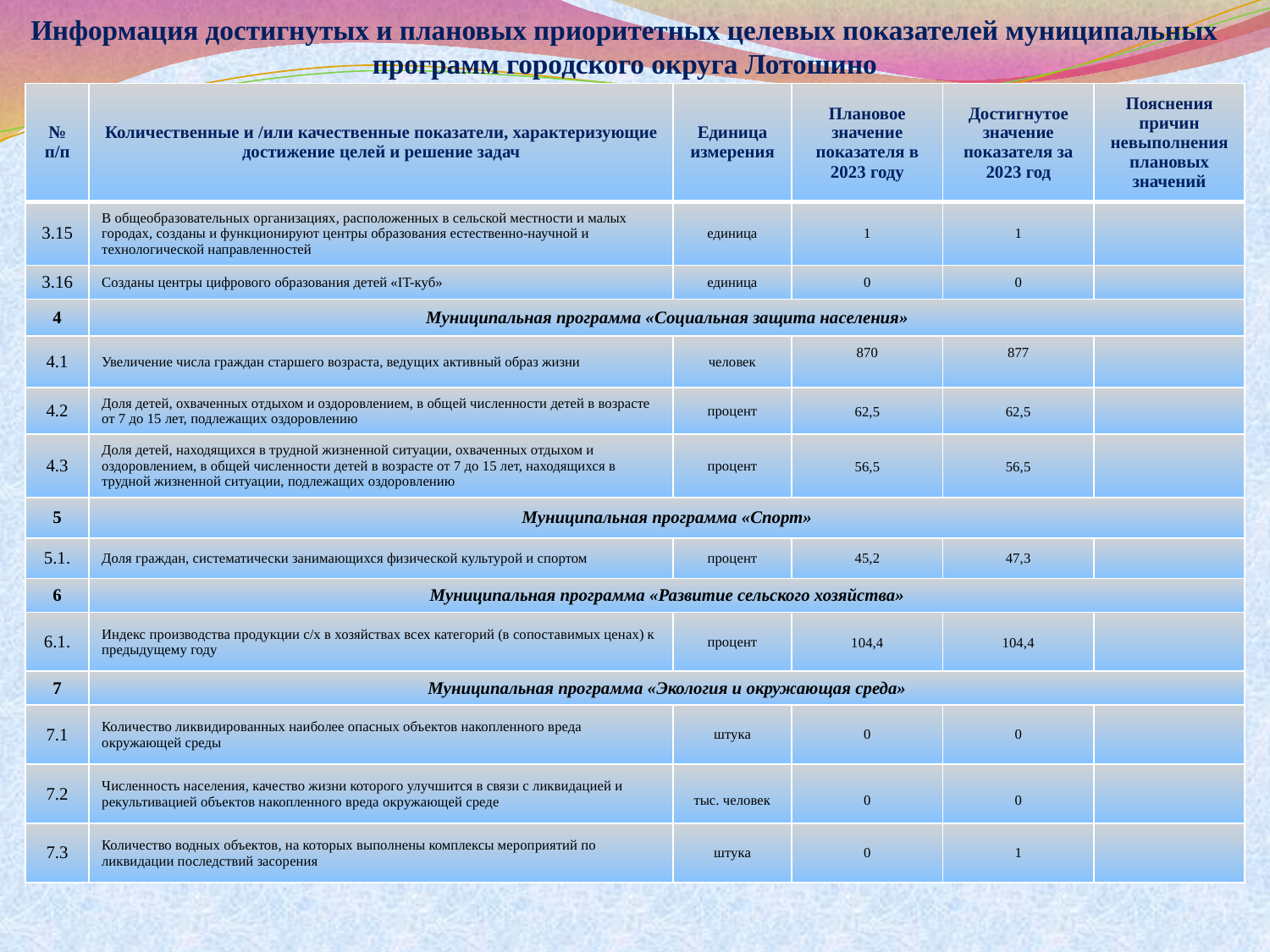

Информация достигнутых и плановых приоритетных целевых показателей муниципальных программ городского округа Лотошино
| № п/п | Количественные и /или качественные показатели, характеризующие достижение целей и решение задач | Единица измерения | Плановое значение показателя в 2023 году | Достигнутое значение показателя за 2023 год | Пояснения причин невыполнения плановых значений |
| --- | --- | --- | --- | --- | --- |
| 3.15 | В общеобразовательных организациях, расположенных в сельской местности и малых городах, созданы и функционируют центры образования естественно-научной и технологической направленностей | единица | 1 | 1 |  |
| 3.16 | Созданы центры цифрового образования детей «IT-куб» | единица | 0 | 0 |  |
| 4 | Муниципальная программа «Социальная защита населения» |  |  |  |  |
| 4.1 | Увеличение числа граждан старшего возраста, ведущих активный образ жизни | человек | 870 | 877 |  |
| 4.2 | Доля детей, охваченных отдыхом и оздоровлением, в общей численности детей в возрасте от 7 до 15 лет, подлежащих оздоровлению | процент | 62,5 | 62,5 |  |
| 4.3 | Доля детей, находящихся в трудной жизненной ситуации, охваченных отдыхом и оздоровлением, в общей численности детей в возрасте от 7 до 15 лет, находящихся в трудной жизненной ситуации, подлежащих оздоровлению | процент | 56,5 | 56,5 |  |
| 5 | Муниципальная программа «Спорт» |  |  |  |  |
| 5.1. | Доля граждан, систематически занимающихся физической культурой и спортом | процент | 45,2 | 47,3 |  |
| 6 | Муниципальная программа «Развитие сельского хозяйства» |  |  |  |  |
| 6.1. | Индекс производства продукции с/х в хозяйствах всех категорий (в сопоставимых ценах) к предыдущему году | процент | 104,4 | 104,4 |  |
| 7 | Муниципальная программа «Экология и окружающая среда» |  |  |  |  |
| 7.1 | Количество ликвидированных наиболее опасных объектов накопленного вреда окружающей среды | штука | 0 | 0 |  |
| 7.2 | Численность населения, качество жизни которого улучшится в связи с ликвидацией и рекультивацией объектов накопленного вреда окружающей среде | тыс. человек | 0 | 0 |  |
| 7.3 | Количество водных объектов, на которых выполнены комплексы мероприятий по ликвидации последствий засорения | штука | 0 | 1 |  |